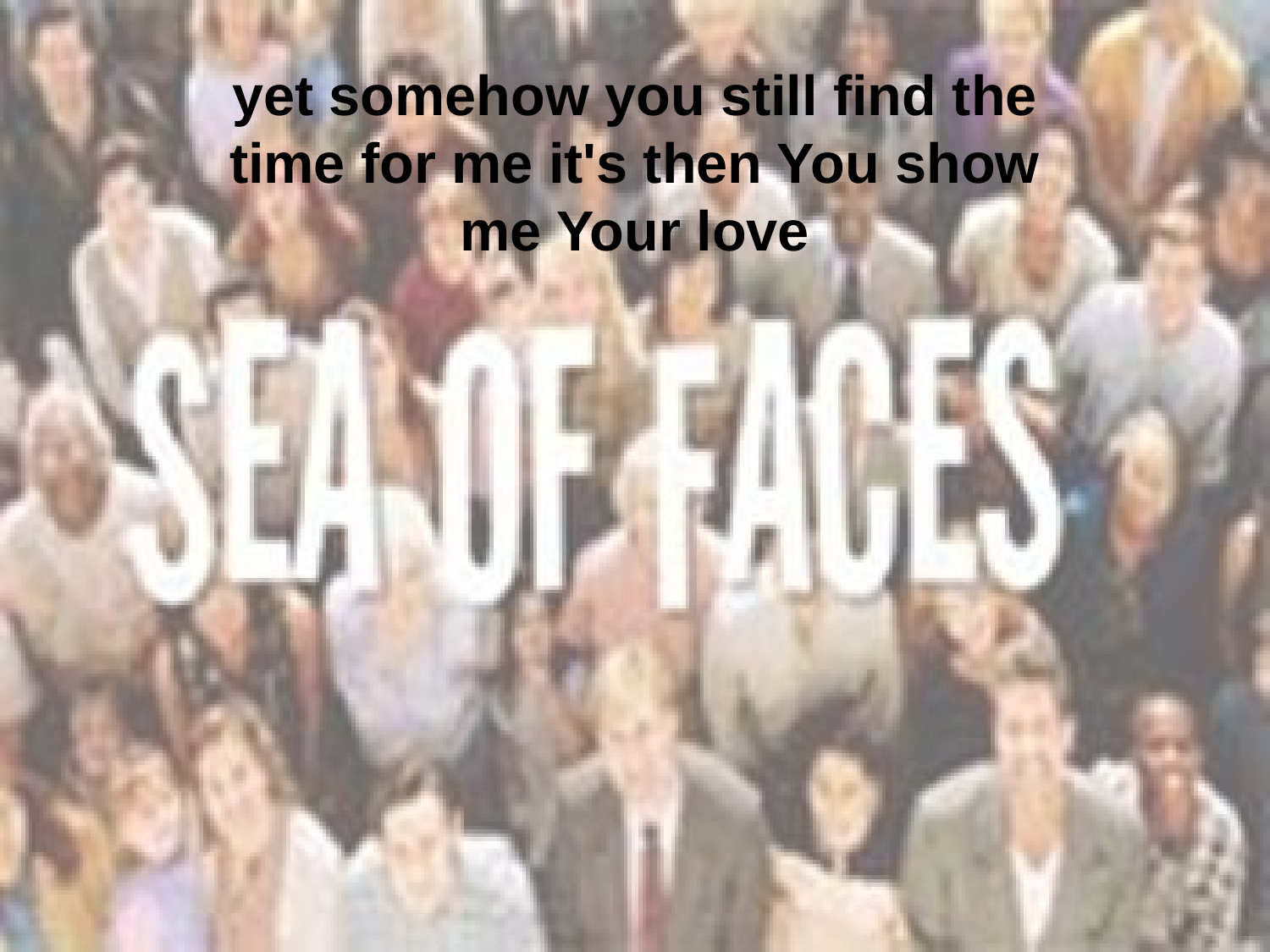

yet somehow you still find the time for me it's then You show me Your love